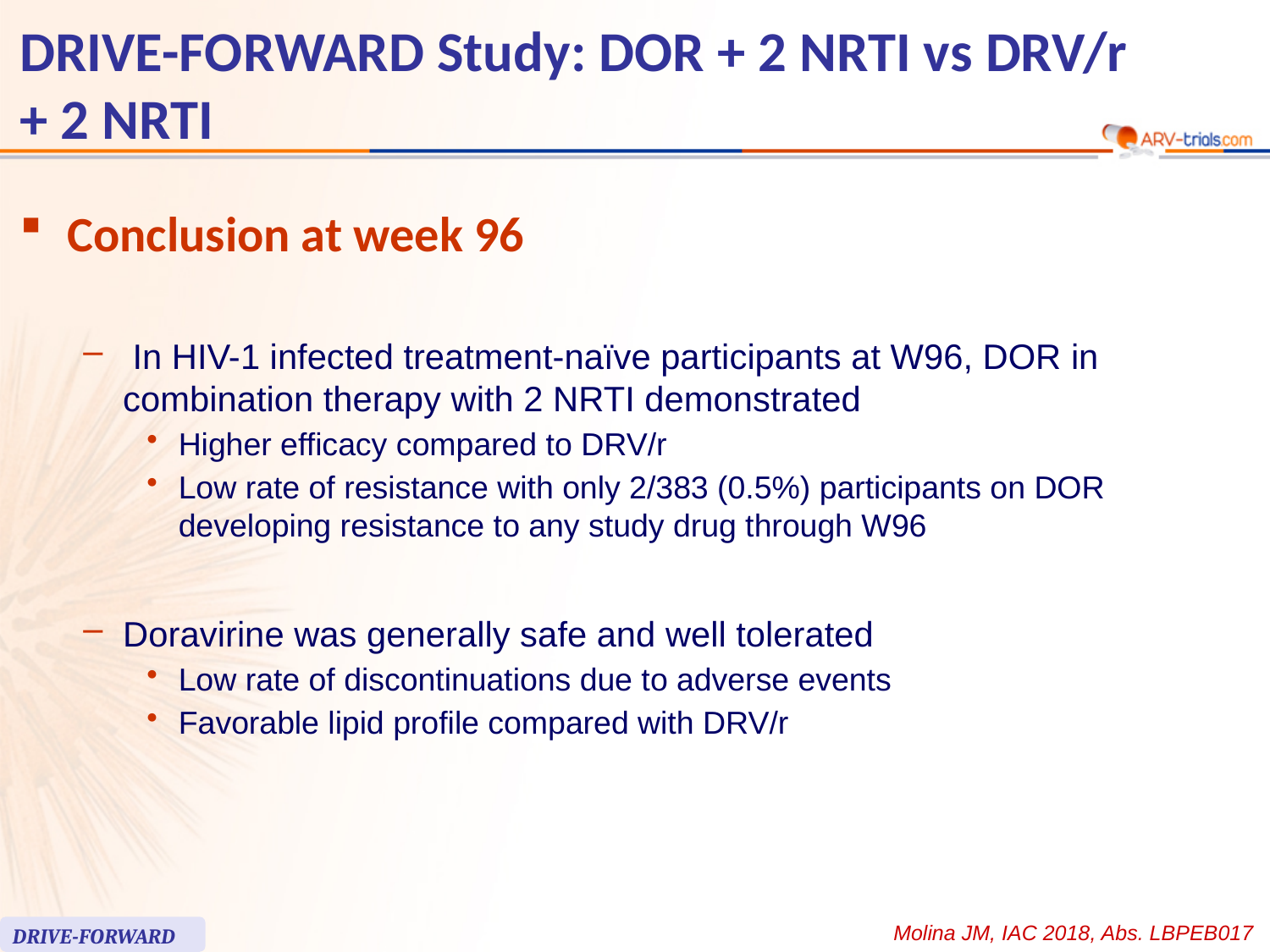

# DRIVE-FORWARD Study: DOR + 2 NRTI vs DRV/r + 2 NRTI
Conclusion at week 96

 In HIV-1 infected treatment-naïve participants at W96, DOR in combination therapy with 2 NRTI demonstrated
Higher efficacy compared to DRV/r
Low rate of resistance with only 2/383 (0.5%) participants on DOR developing resistance to any study drug through W96

Doravirine was generally safe and well tolerated
Low rate of discontinuations due to adverse events
Favorable lipid profile compared with DRV/r

Molina JM, IAC 2018, Abs. LBPEB017
DRIVE-FORWARD